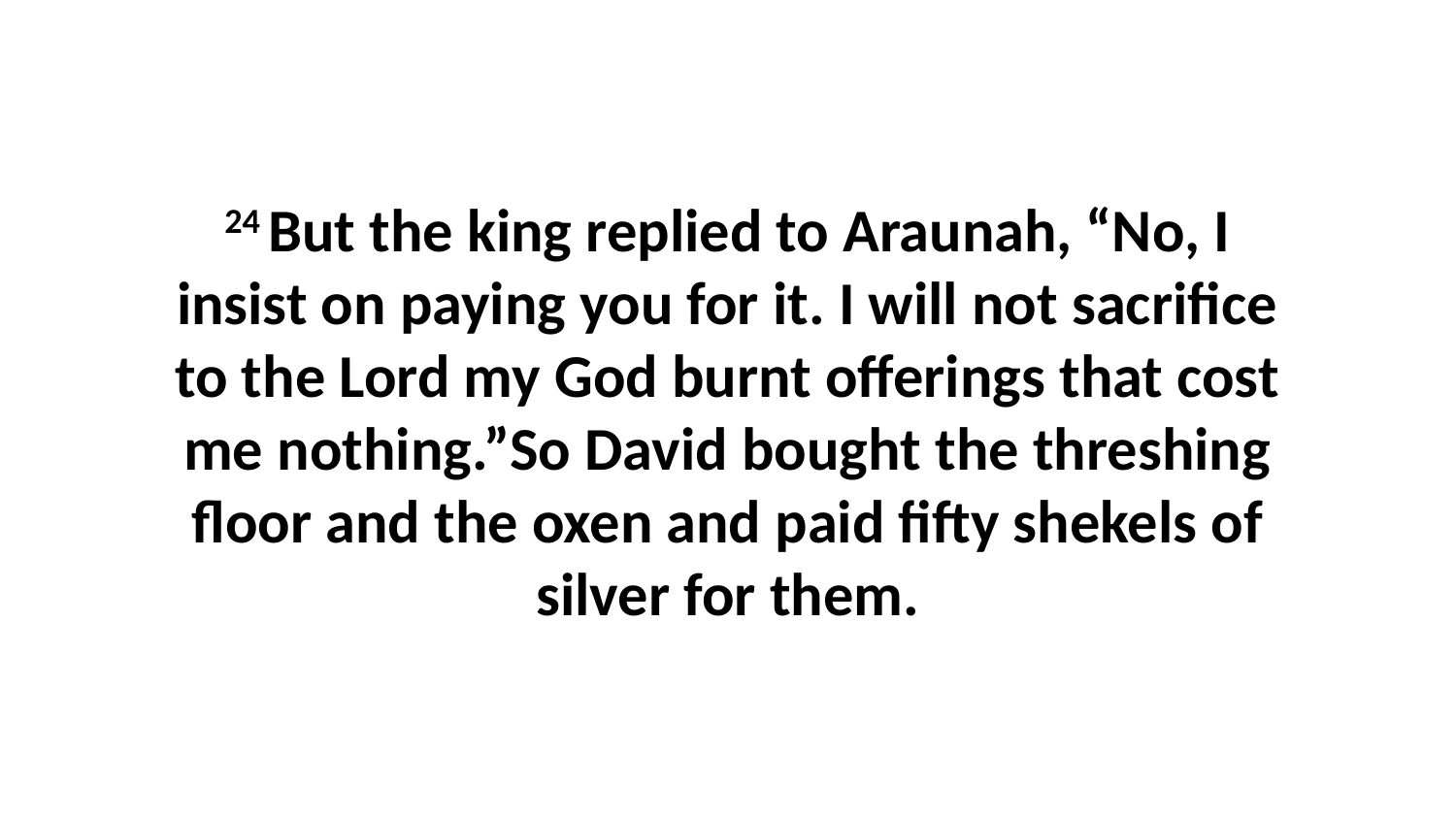

24 But the king replied to Araunah, “No, I insist on paying you for it. I will not sacrifice to the Lord my God burnt offerings that cost me nothing.”So David bought the threshing floor and the oxen and paid fifty shekels of silver for them.